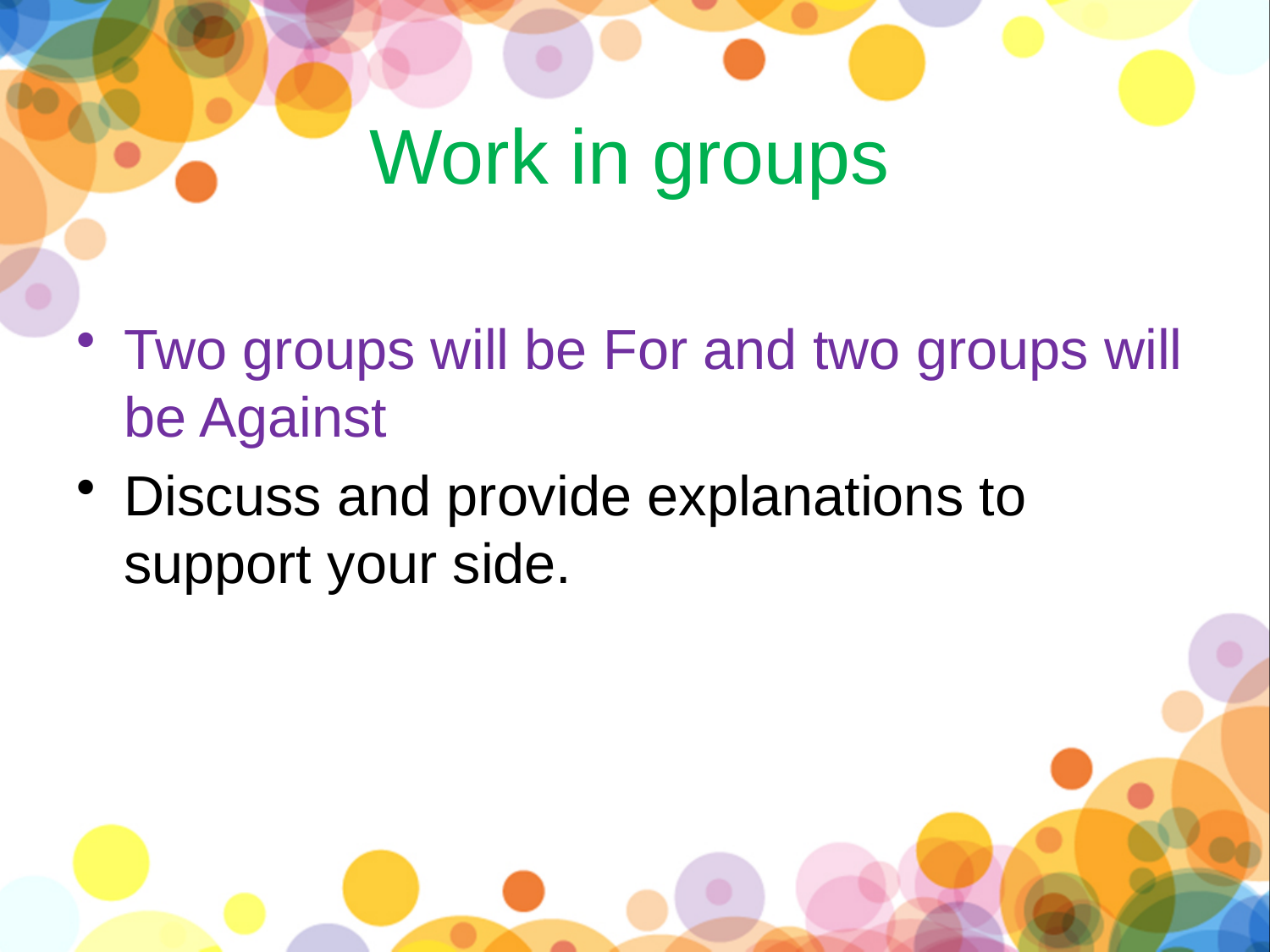

# Work in groups
Two groups will be For and two groups will be Against
Discuss and provide explanations to support your side.